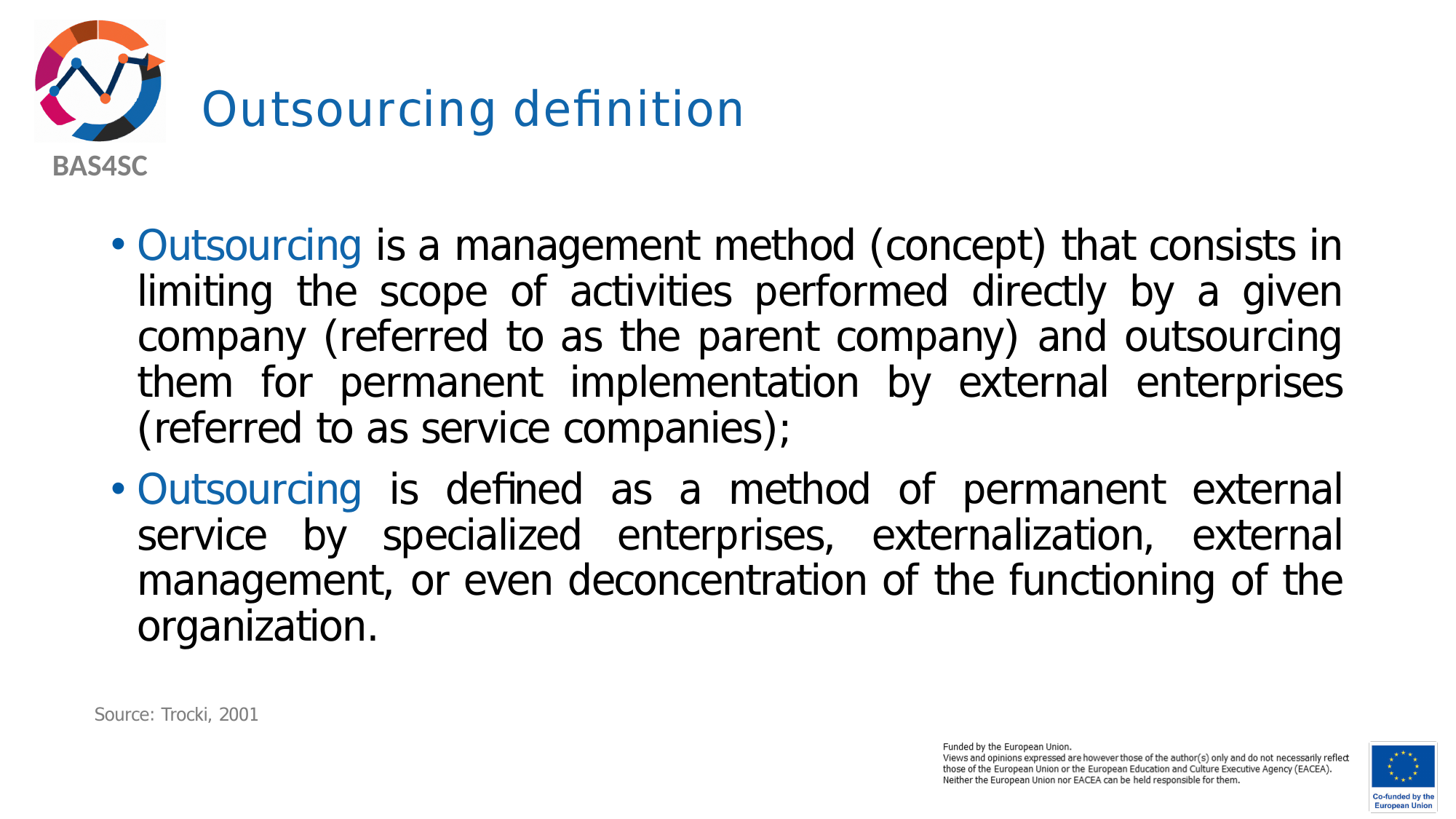

# Outsourcing definition
Outsourcing is a management method (concept) that consists in limiting the scope of activities performed directly by a given company (referred to as the parent company) and outsourcing them for permanent implementation by external enterprises (referred to as service companies);
Outsourcing is defined as a method of permanent external service by specialized enterprises, externalization, external management, or even deconcentration of the functioning of the organization.
Source: Trocki, 2001